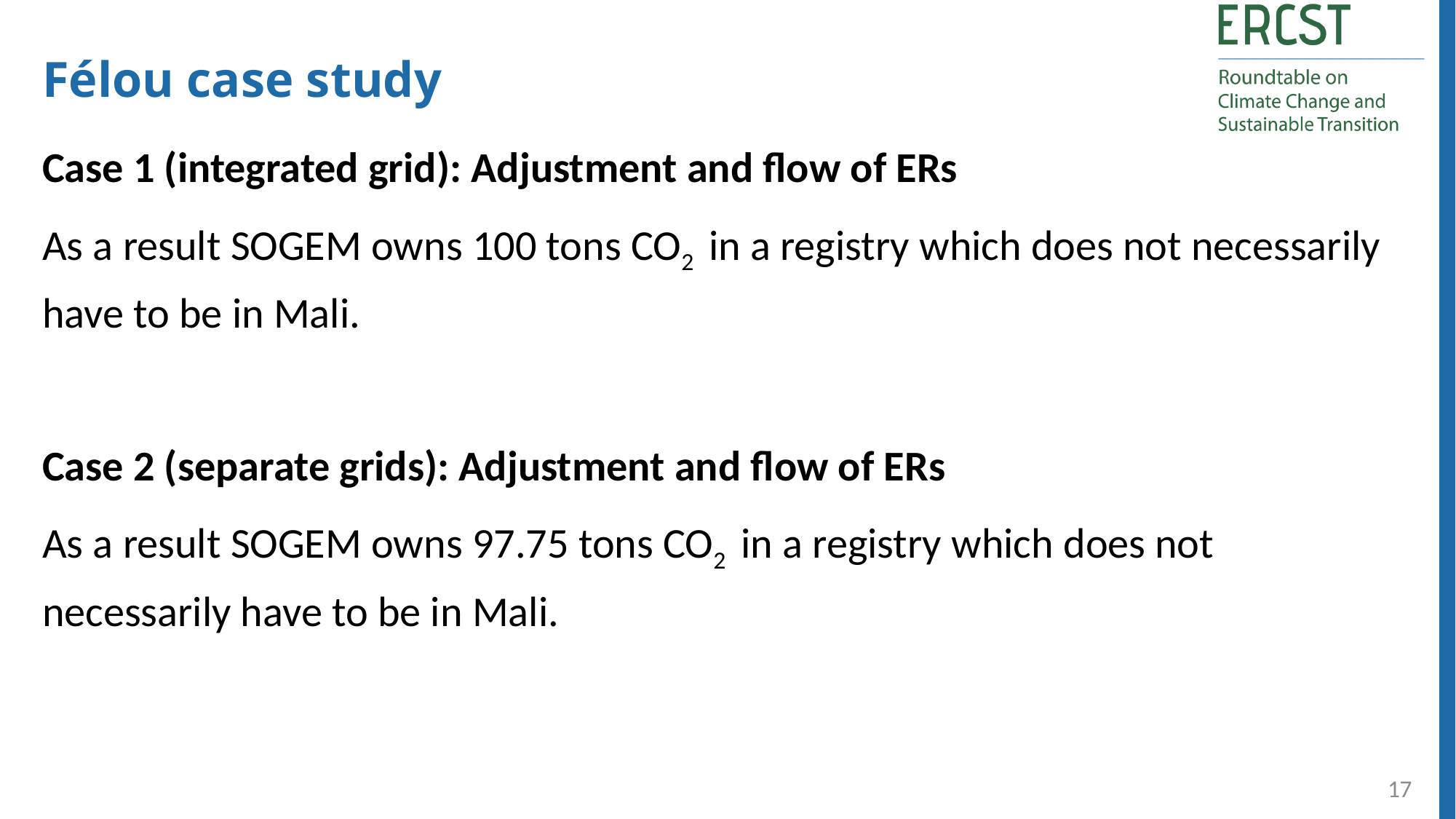

Félou case study
Case 1 (integrated grid): Adjustment and flow of ERs
As a result SOGEM owns 100 tons CO2  in a registry which does not necessarily have to be in Mali.

Case 2 (separate grids): Adjustment and flow of ERs
As a result SOGEM owns 97.75 tons CO2  in a registry which does not necessarily have to be in Mali.

17